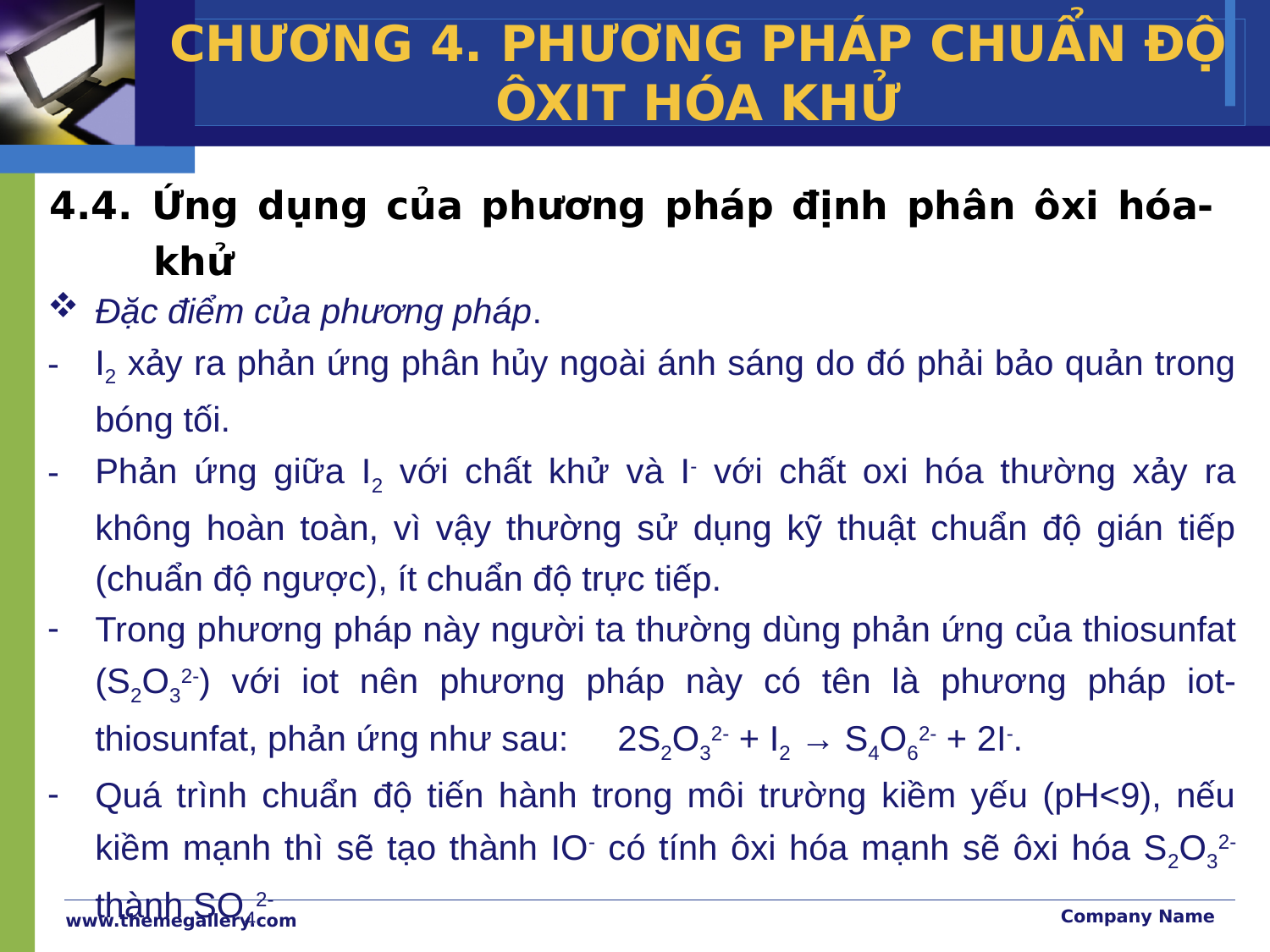

CHƯƠNG 4. PHƯƠNG PHÁP CHUẨN ĐỘ ÔXIT HÓA KHỬ
4.4. Ứng dụng của phương pháp định phân ôxi hóa-khử
Đặc điểm của phương pháp.
I2 xảy ra phản ứng phân hủy ngoài ánh sáng do đó phải bảo quản trong bóng tối.
Phản ứng giữa I2 với chất khử và I- với chất oxi hóa thường xảy ra không hoàn toàn, vì vậy thường sử dụng kỹ thuật chuẩn độ gián tiếp (chuẩn độ ngược), ít chuẩn độ trực tiếp.
Trong phương pháp này người ta thường dùng phản ứng của thiosunfat (S2O32-) với iot nên phương pháp này có tên là phương pháp iot-thiosunfat, phản ứng như sau:     2S2O32- + I2 → S4O62- + 2I-.
Quá trình chuẩn độ tiến hành trong môi trường kiềm yếu (pH<9), nếu kiềm mạnh thì sẽ tạo thành IO- có tính ôxi hóa mạnh sẽ ôxi hóa S2O32- thành SO42-
Company Name
www.themegallery.com